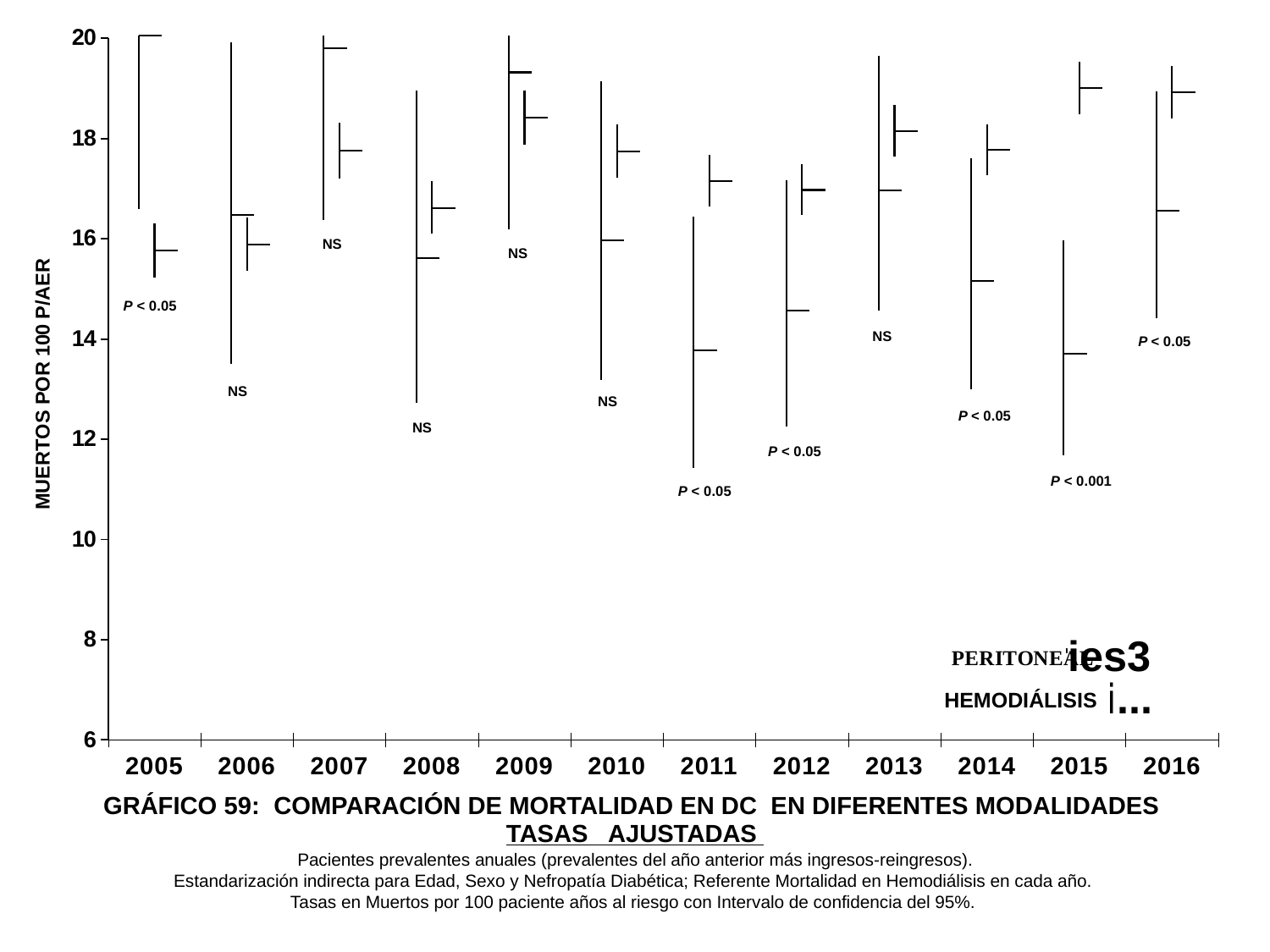

[unsupported chart]

[unsupported chart]

HEMODIÁLISIS
P < 0.05
NS
P < 0.05
P < 0.05
P < 0.001
P < 0.05
NS
NS
NS
NS
NS
GRÁFICO 59:  COMPARACIÓN DE MORTALIDAD EN DC  EN DIFERENTES MODALIDADES
TASAS   AJUSTADAS
Pacientes prevalentes anuales (prevalentes del año anterior más ingresos-reingresos).
Estandarización indirecta para Edad, Sexo y Nefropatía Diabética; Referente Mortalidad en Hemodiálisis en cada año.
Tasas en Muertos por 100 paciente años al riesgo con Intervalo de confidencia del 95%.
P < 0.05